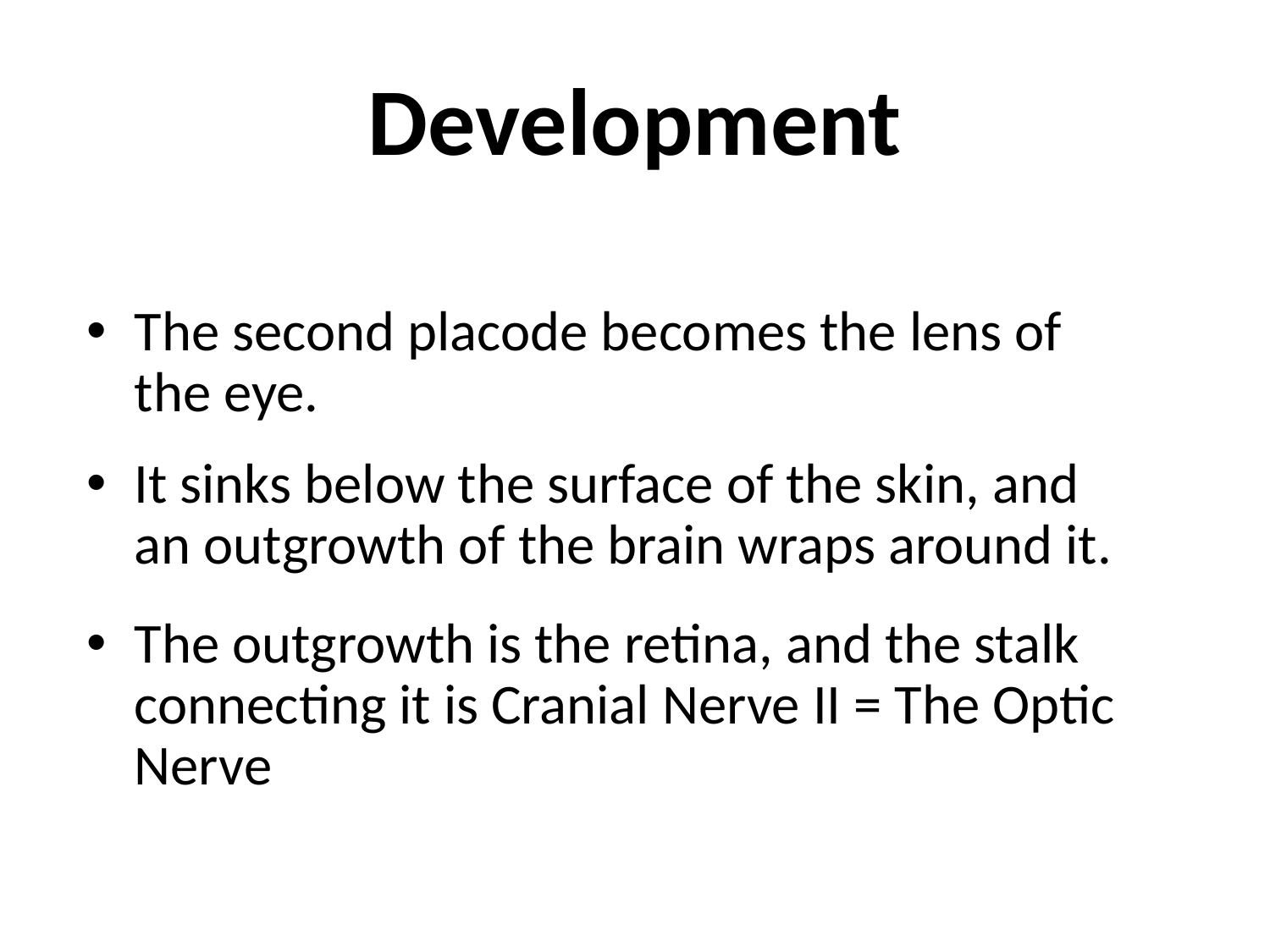

# Development
The second placode becomes the lens of the eye.
It sinks below the surface of the skin, and an outgrowth of the brain wraps around it.
The outgrowth is the retina, and the stalk connecting it is Cranial Nerve II = The Optic Nerve